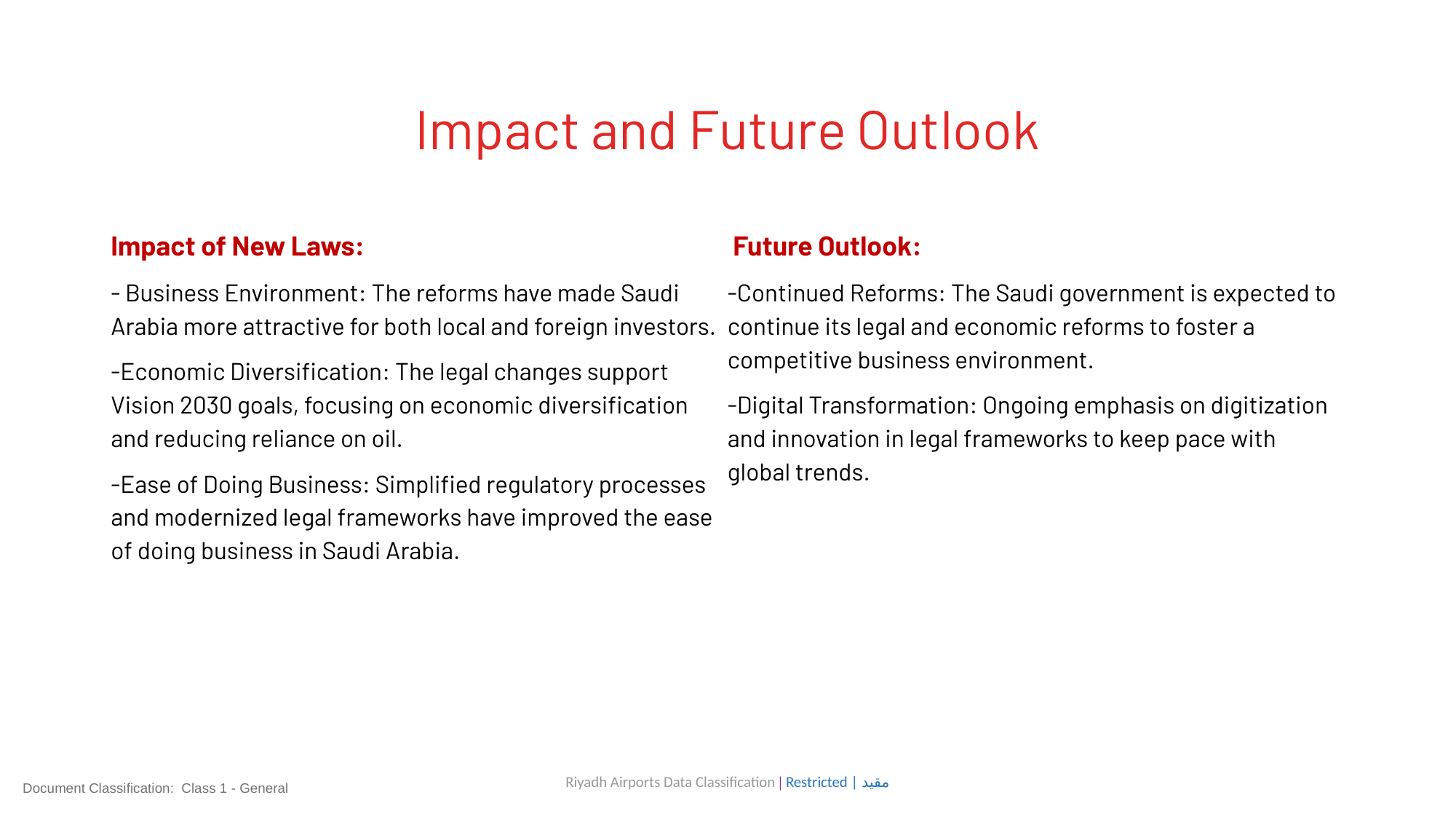

# Impact and Future Outlook
Impact of New Laws:
- Business Environment: The reforms have made Saudi Arabia more attractive for both local and foreign investors.
-Economic Diversification: The legal changes support Vision 2030 goals, focusing on economic diversification and reducing reliance on oil.
-Ease of Doing Business: Simplified regulatory processes and modernized legal frameworks have improved the ease of doing business in Saudi Arabia.

 Future Outlook:
-Continued Reforms: The Saudi government is expected to continue its legal and economic reforms to foster a competitive business environment.
-Digital Transformation: Ongoing emphasis on digitization and innovation in legal frameworks to keep pace with global trends.

Riyadh Airports Data Classification | Restricted | مقيد